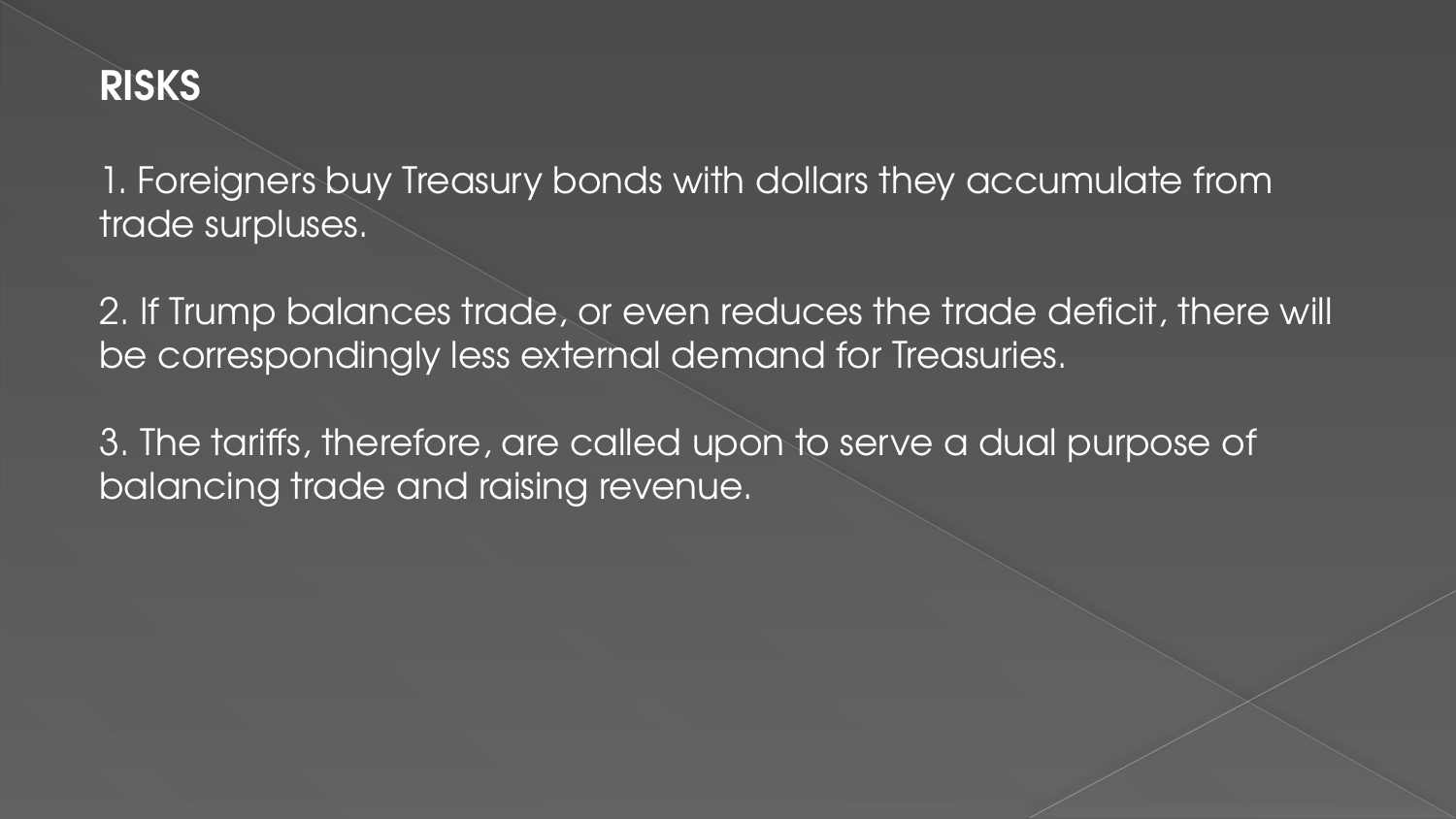

RISKS

 Foreigners buy Treasury bonds with dollars they accumulate from trade surpluses.

 If Trump balances trade, or even reduces the trade deficit, there will be correspondingly less external demand for Treasuries.

 The tariffs, therefore, are called upon to serve a dual purpose of balancing trade and raising revenue.